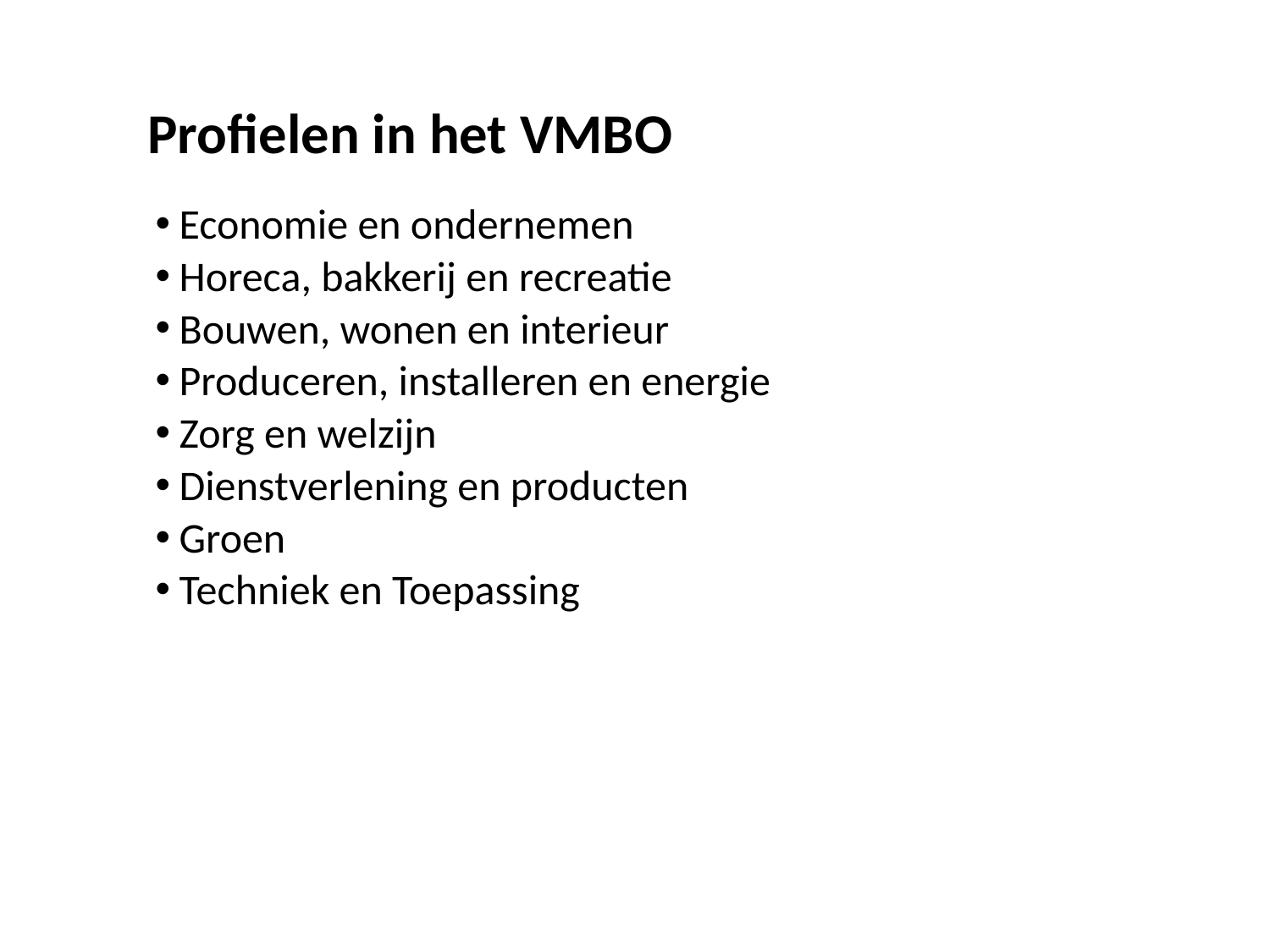

# Profielen in het VMBO
Economie en ondernemen
Horeca, bakkerij en recreatie
Bouwen, wonen en interieur
Produceren, installeren en energie
Zorg en welzijn
Dienstverlening en producten
Groen
Techniek en Toepassing